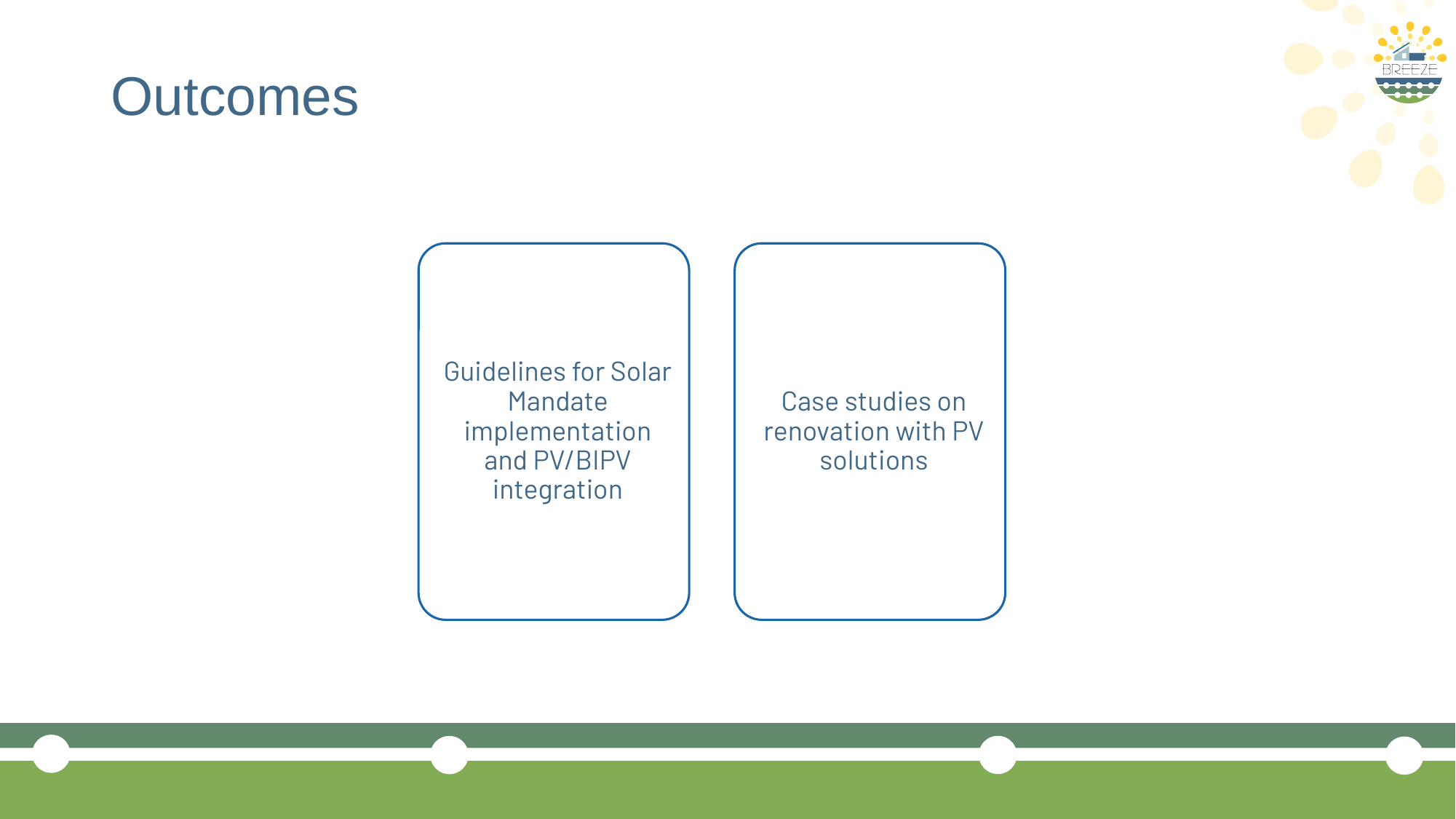

# Outcomes
Guidelines for Solar Mandate implementation and PV/BIPV integration
Case studies on renovation with PV solutions